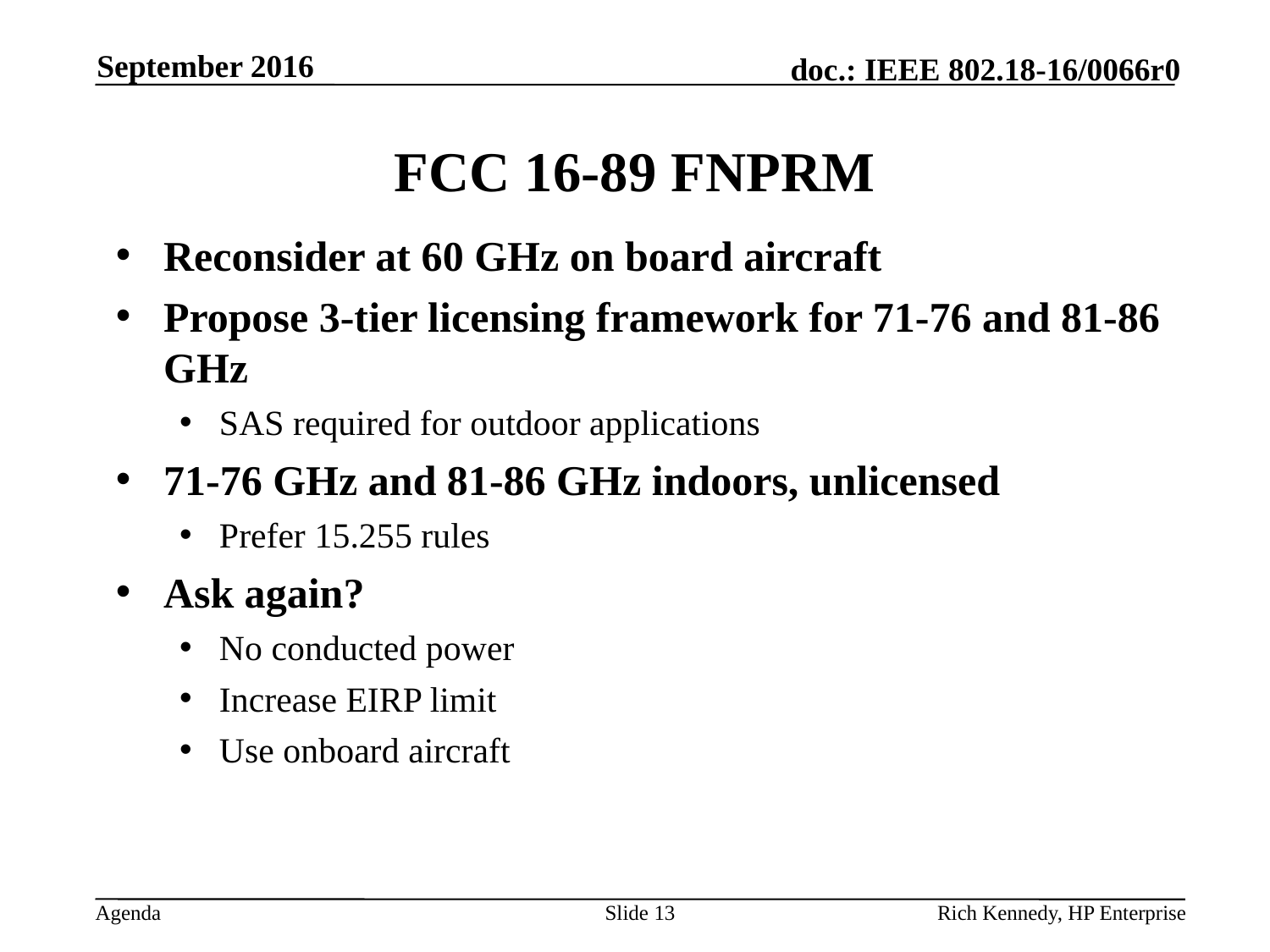

September 2016
# FCC 16-89 FNPRM
Reconsider at 60 GHz on board aircraft
Propose 3-tier licensing framework for 71-76 and 81-86 GHz
SAS required for outdoor applications
71-76 GHz and 81-86 GHz indoors, unlicensed
Prefer 15.255 rules
Ask again?
No conducted power
Increase EIRP limit
Use onboard aircraft
Slide 13
Rich Kennedy, HP Enterprise